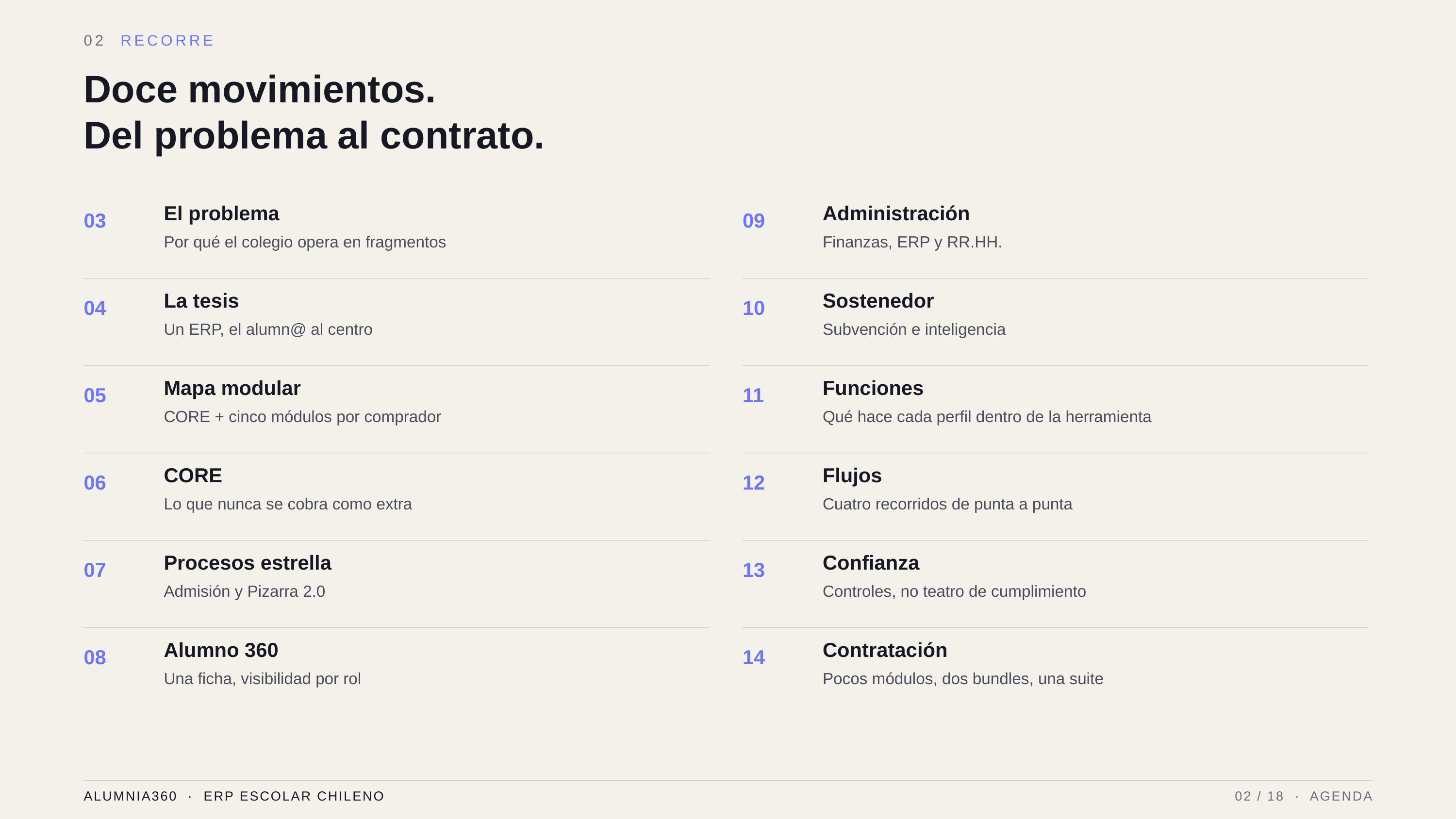

02  RECORRE
Doce movimientos.
Del problema al contrato.
El problema
Administración
03
09
Por qué el colegio opera en fragmentos
Finanzas, ERP y RR.HH.

La tesis
Sostenedor
04
10
Un ERP, el alumn@ al centro
Subvención e inteligencia

Mapa modular
Funciones
05
11
CORE + cinco módulos por comprador
Qué hace cada perfil dentro de la herramienta

CORE
Flujos
06
12
Lo que nunca se cobra como extra
Cuatro recorridos de punta a punta

Procesos estrella
Confianza
07
13
Admisión y Pizarra 2.0
Controles, no teatro de cumplimiento

Alumno 360
Contratación
08
14
Una ficha, visibilidad por rol
Pocos módulos, dos bundles, una suite

ALUMNIA360  ·  ERP ESCOLAR CHILENO
02 / 18  ·  AGENDA